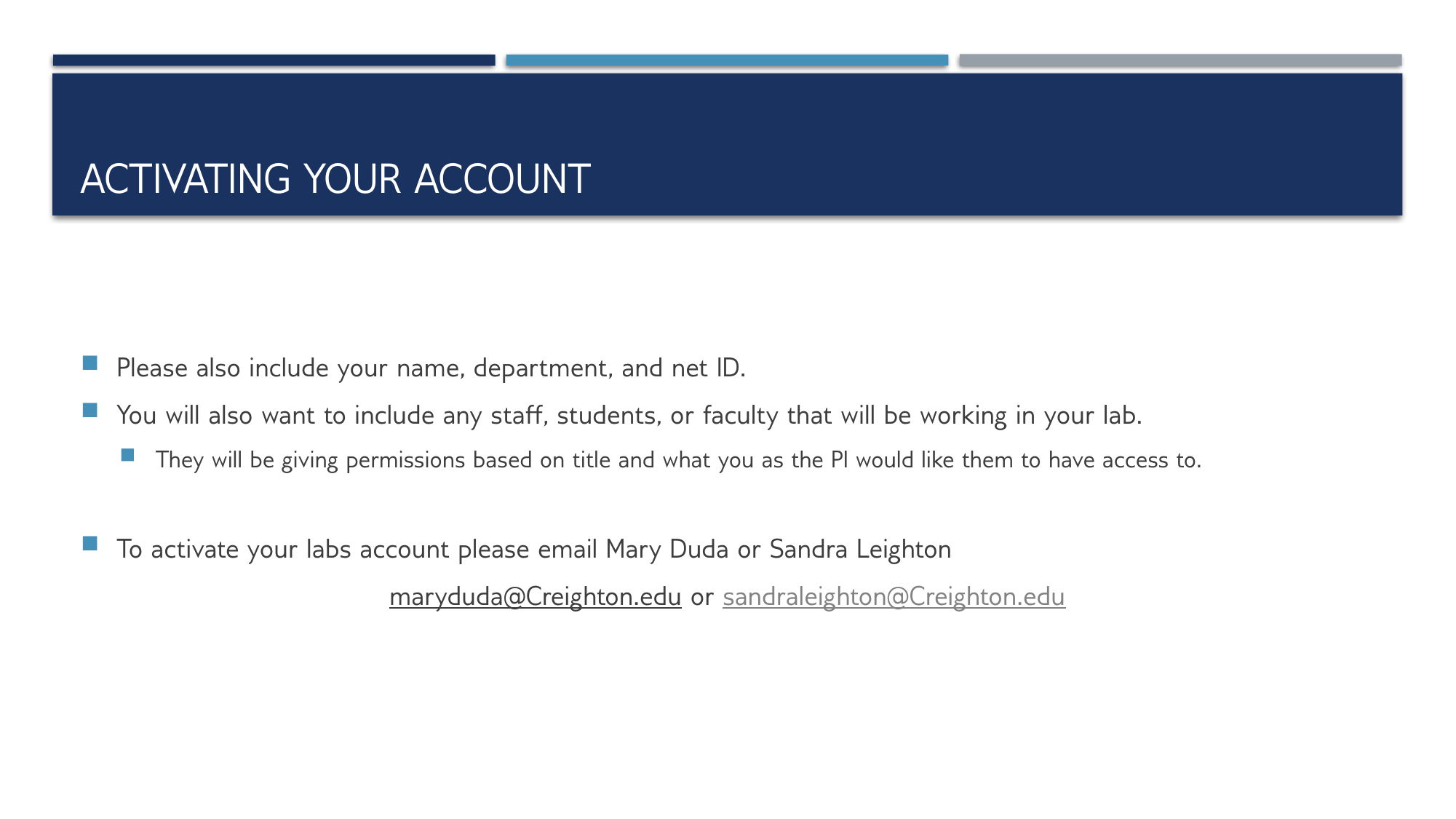

# Activating your account

Please also include your name, department, and net ID.
You will also want to include any staff, students, or faculty that will be working in your lab.
They will be giving permissions based on title and what you as the PI would like them to have access to.

To activate your labs account please email Mary Duda or Sandra Leighton
maryduda@Creighton.edu or sandraleighton@Creighton.edu